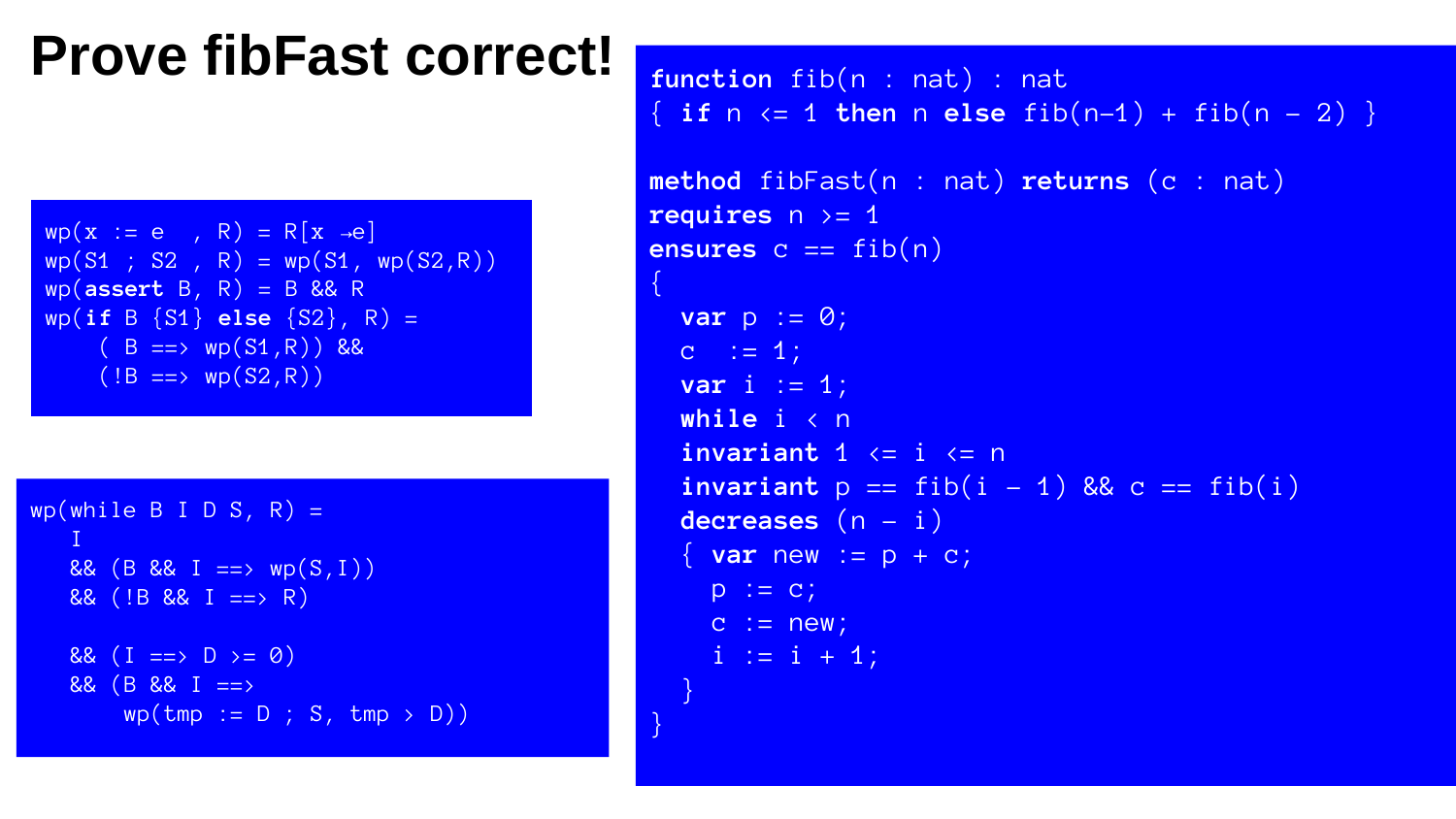

Prove fibFast correct!
function fib(n : nat) : nat
{ if n <= 1 then n else fib(n-1) + fib(n - 2) }

method fibFast(n : nat) returns (c : nat)
requires n >= 1
ensures c == fib(n)
{
  var p := 0;
  c  := 1;
  var i := 1;
  while i < n
  invariant 1 <= i <= n
  invariant p == fib(i - 1) && c == fib(i)
  decreases (n - i)
  { var new := p + c;
    p := c;
    c := new;
    i := i + 1;
  }
}

wp(x := e  , R) = R[x →e]
wp(S1 ; S2 , R) = wp(S1, wp(S2,R))
wp(assert B, R) = B && R
wp(if B {S1} else {S2}, R) =
    ( B ==> wp(S1,R)) &&
    (!B ==> wp(S2,R))

wp(while B I D S, R) =
   I
   && (B && I ==> wp(S,I))
   && (!B && I ==> R)

   && (I ==> D >= 0)
   && (B && I ==>
       wp(tmp := D ; S, tmp > D))